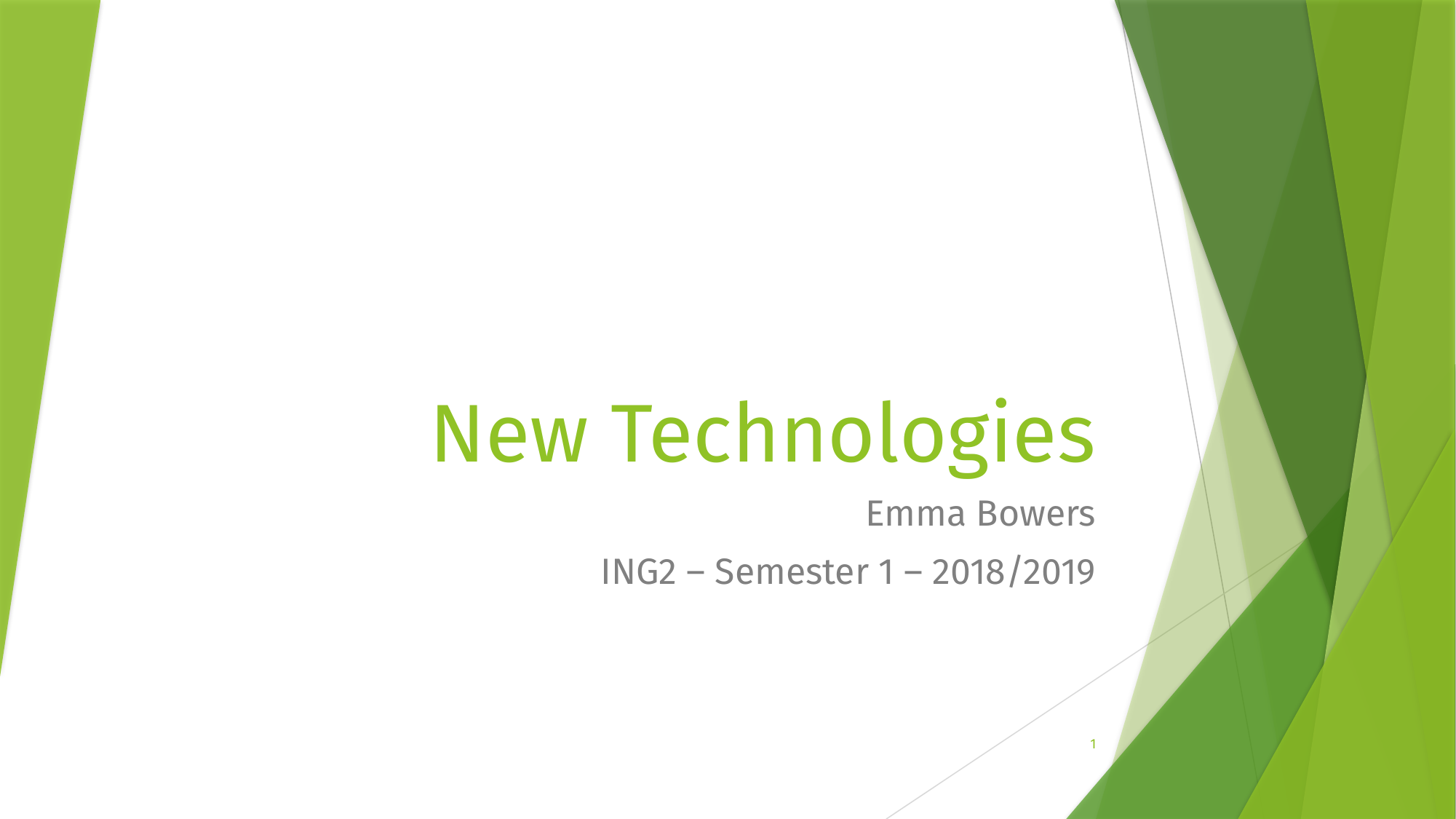

# New Technologies
Emma Bowers
ING2 – Semester 1 – 2018/2019
1